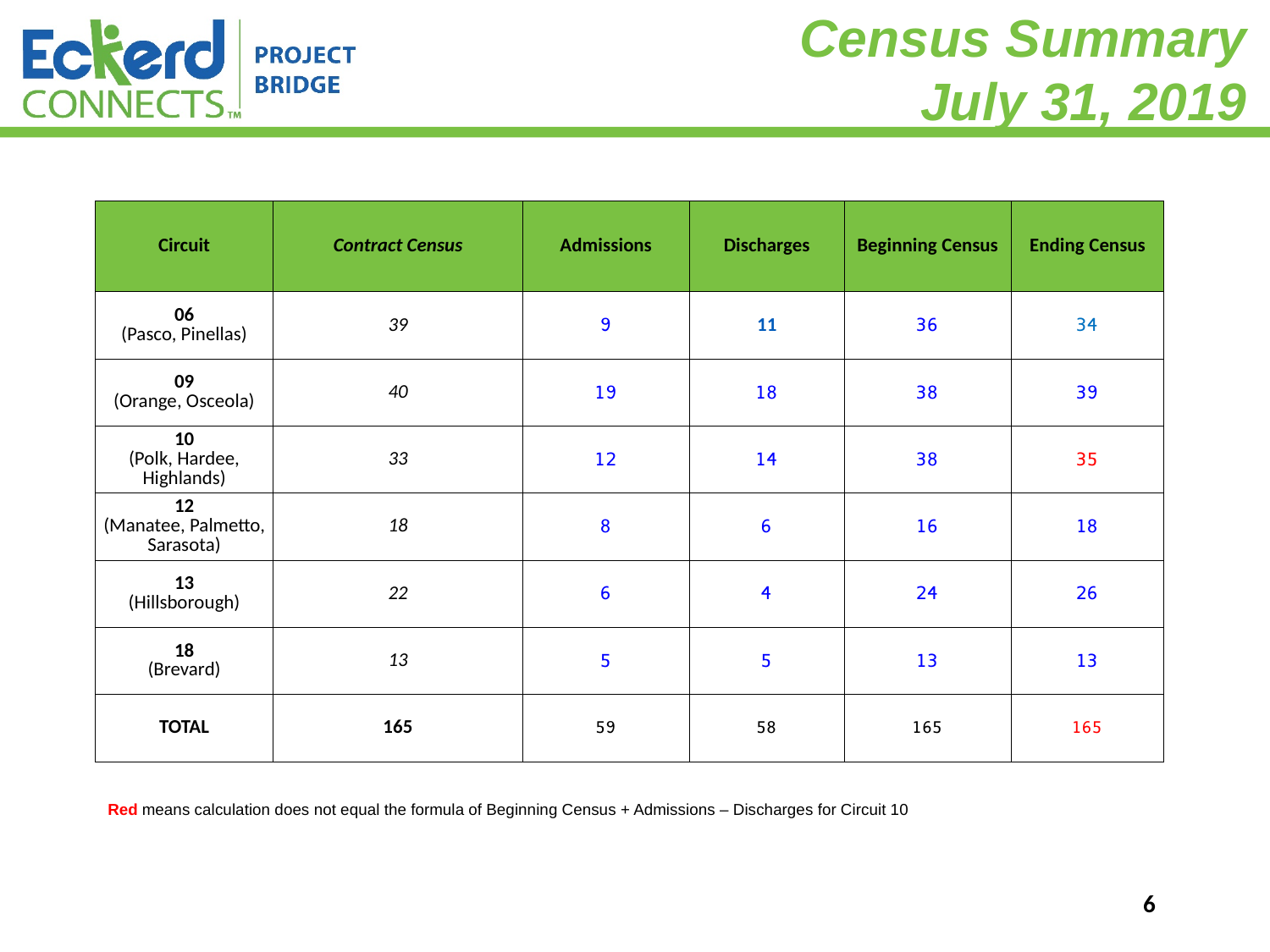

# Census Summary July 31, 2019
| Circuit | Contract Census | Admissions | Discharges | Beginning Census | Ending Census |
| --- | --- | --- | --- | --- | --- |
| 06 (Pasco, Pinellas) | 39 | 9 | 11 | 36 | 34 |
| 09 (Orange, Osceola) | 40 | 19 | 18 | 38 | 39 |
| 10 (Polk, Hardee, Highlands) | 33 | 12 | 14 | 38 | 35 |
| 12 (Manatee, Palmetto, Sarasota) | 18 | 8 | 6 | 16 | 18 |
| 13 (Hillsborough) | 22 | 6 | 4 | 24 | 26 |
| 18 (Brevard) | 13 | 5 | 5 | 13 | 13 |
| TOTAL | 165 | 59 | 58 | 165 | 165 |
Red means calculation does not equal the formula of Beginning Census + Admissions – Discharges for Circuit 10
8/12/2019
6